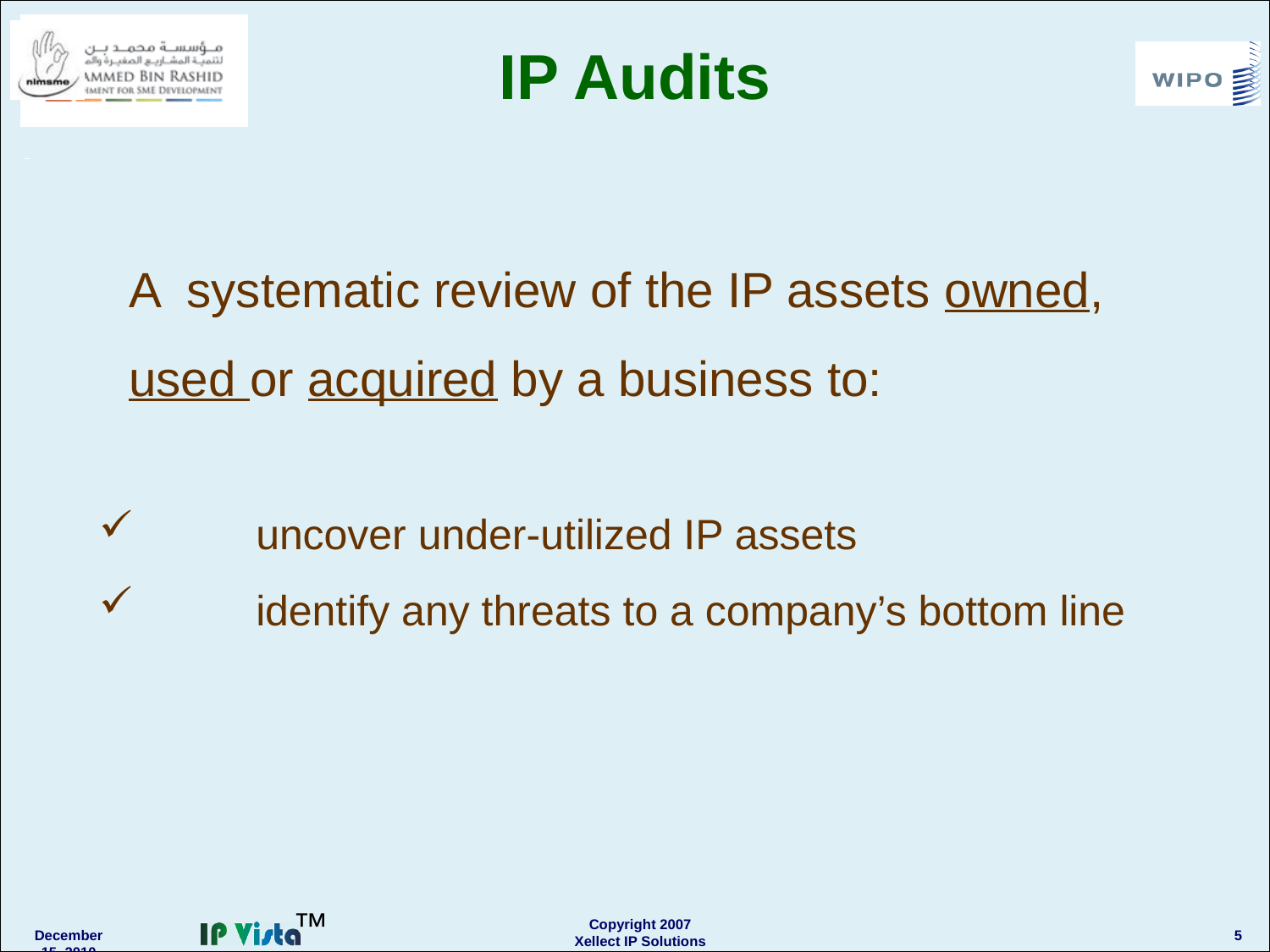

# IP Audits
A  systematic review of the IP assets owned, used or acquired by a business to:

	uncover under-utilized IP assets
	identify any threats to a company’s bottom line

Copyright 2007
Xellect IP Solutions
December 15, 2010
5